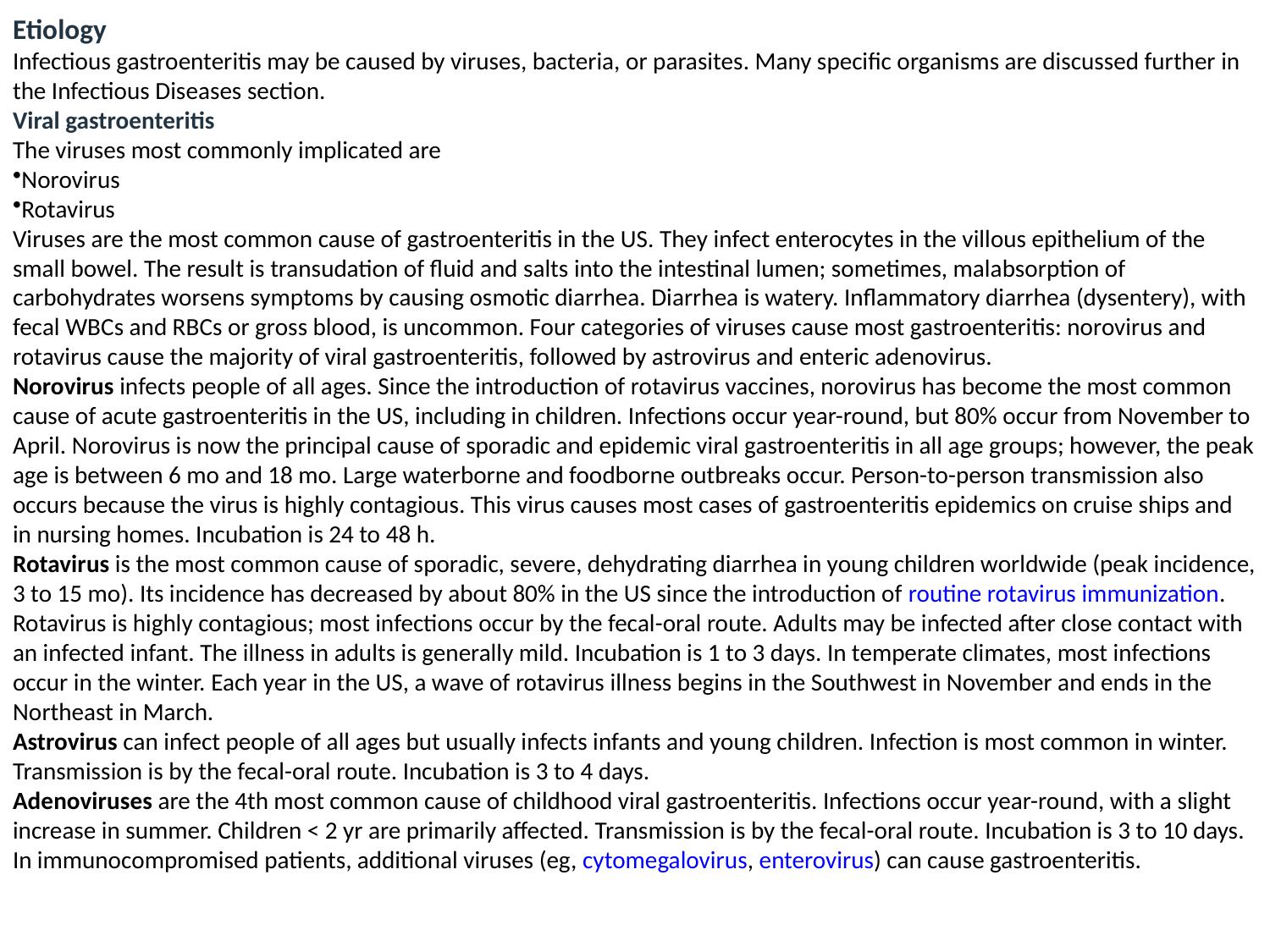

Etiology
Infectious gastroenteritis may be caused by viruses, bacteria, or parasites. Many specific organisms are discussed further in the Infectious Diseases section.
Viral gastroenteritis
The viruses most commonly implicated are
Norovirus
Rotavirus
Viruses are the most common cause of gastroenteritis in the US. They infect enterocytes in the villous epithelium of the small bowel. The result is transudation of fluid and salts into the intestinal lumen; sometimes, malabsorption of carbohydrates worsens symptoms by causing osmotic diarrhea. Diarrhea is watery. Inflammatory diarrhea (dysentery), with fecal WBCs and RBCs or gross blood, is uncommon. Four categories of viruses cause most gastroenteritis: norovirus and rotavirus cause the majority of viral gastroenteritis, followed by astrovirus and enteric adenovirus.
Norovirus infects people of all ages. Since the introduction of rotavirus vaccines, norovirus has become the most common cause of acute gastroenteritis in the US, including in children. Infections occur year-round, but 80% occur from November to April. Norovirus is now the principal cause of sporadic and epidemic viral gastroenteritis in all age groups; however, the peak age is between 6 mo and 18 mo. Large waterborne and foodborne outbreaks occur. Person-to-person transmission also occurs because the virus is highly contagious. This virus causes most cases of gastroenteritis epidemics on cruise ships and in nursing homes. Incubation is 24 to 48 h.
Rotavirus is the most common cause of sporadic, severe, dehydrating diarrhea in young children worldwide (peak incidence, 3 to 15 mo). Its incidence has decreased by about 80% in the US since the introduction of routine rotavirus immunization. Rotavirus is highly contagious; most infections occur by the fecal-oral route. Adults may be infected after close contact with an infected infant. The illness in adults is generally mild. Incubation is 1 to 3 days. In temperate climates, most infections occur in the winter. Each year in the US, a wave of rotavirus illness begins in the Southwest in November and ends in the Northeast in March.
Astrovirus can infect people of all ages but usually infects infants and young children. Infection is most common in winter. Transmission is by the fecal-oral route. Incubation is 3 to 4 days.
Adenoviruses are the 4th most common cause of childhood viral gastroenteritis. Infections occur year-round, with a slight increase in summer. Children < 2 yr are primarily affected. Transmission is by the fecal-oral route. Incubation is 3 to 10 days.
In immunocompromised patients, additional viruses (eg, cytomegalovirus, enterovirus) can cause gastroenteritis.